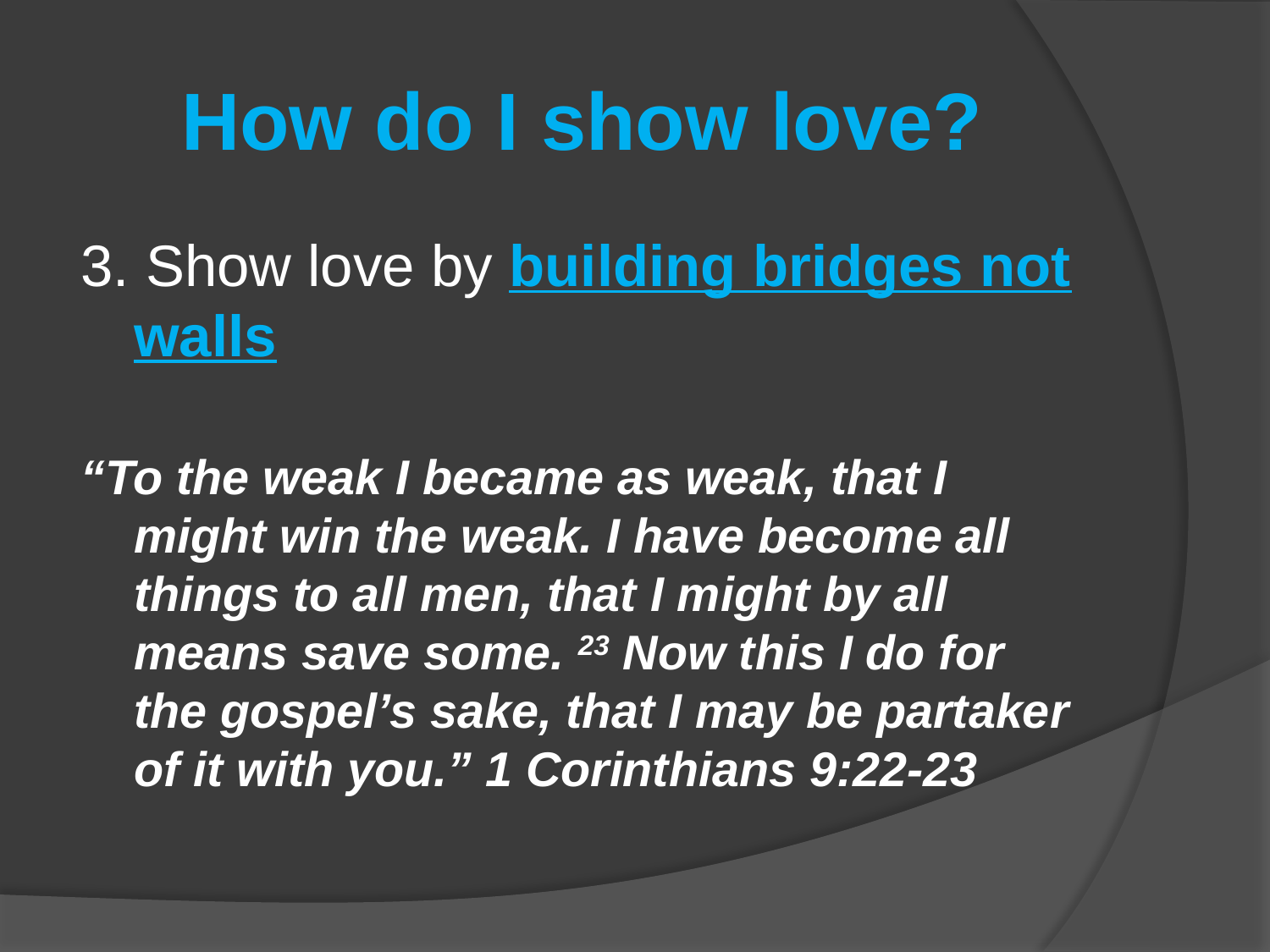

# How do I show love?
3. Show love by building bridges not walls

“To the weak I became as weak, that I might win the weak. I have become all things to all men, that I might by all means save some. 23 Now this I do for the gospel’s sake, that I may be partaker of it with you.” 1 Corinthians 9:22-23